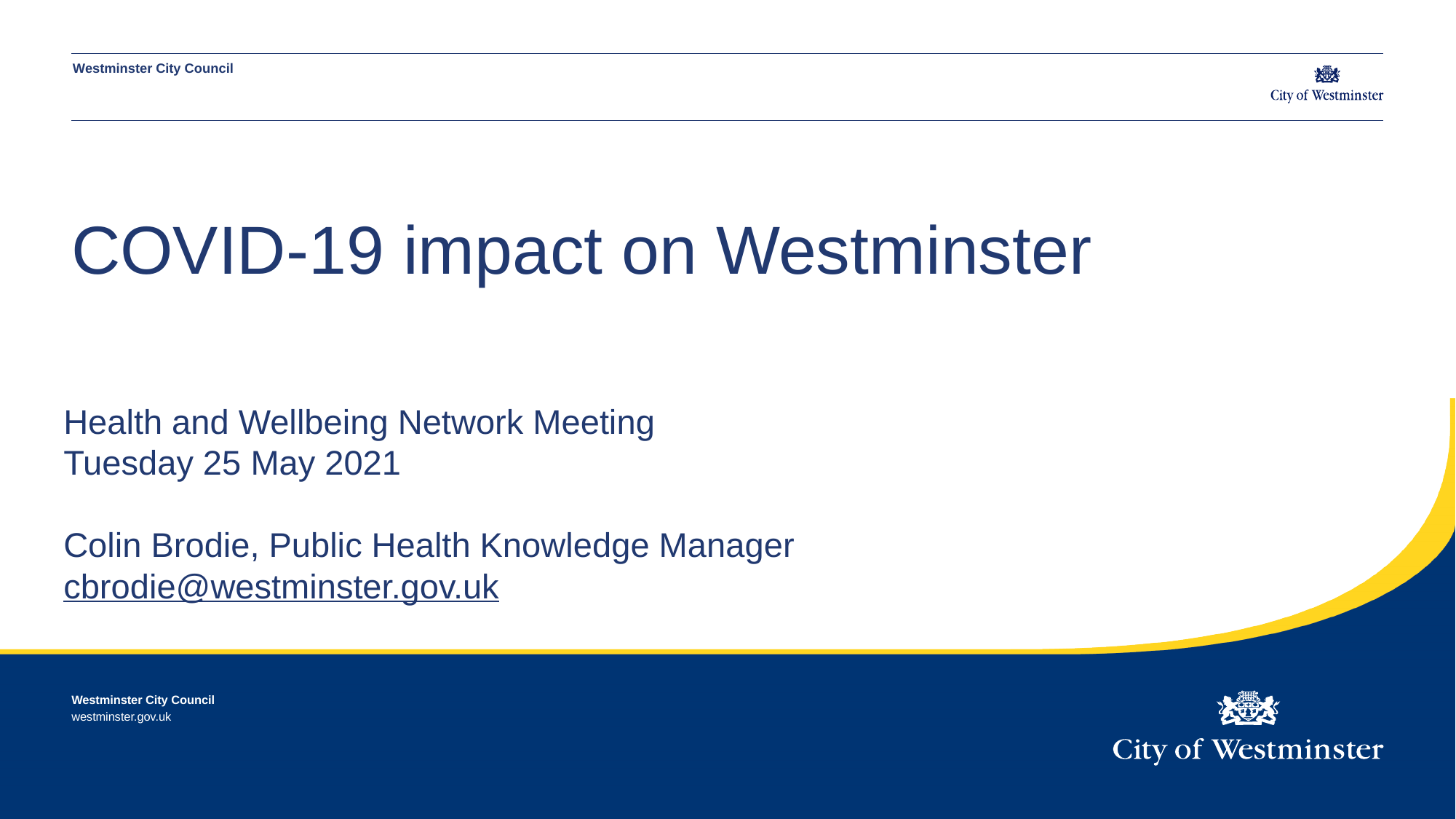

# COVID-19 ​impact on Westminster

Health and Wellbeing Network Meeting
Tuesday 25 May 2021

Colin Brodie, Public Health Knowledge Manager
cbrodie@westminster.gov.uk